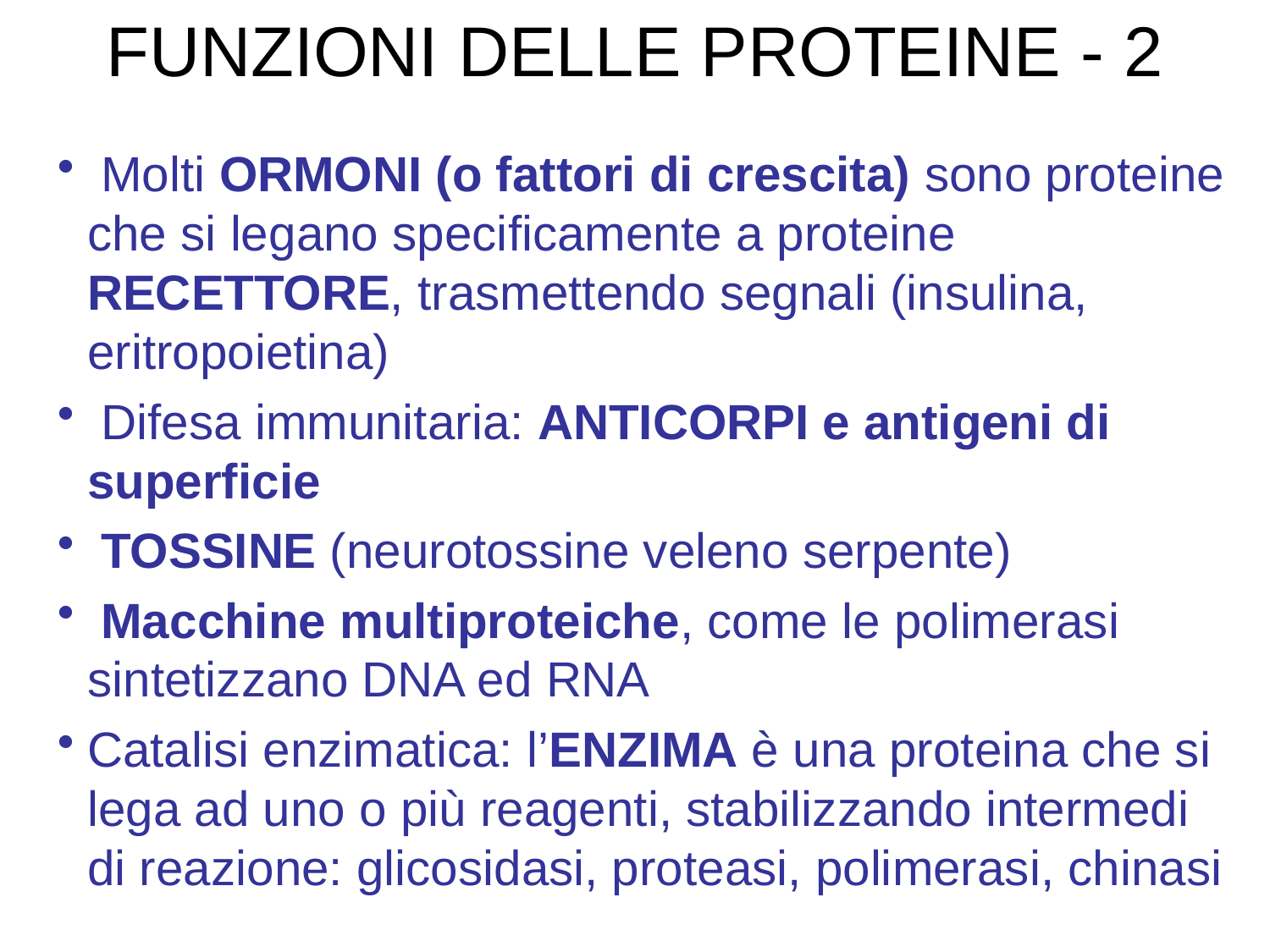

FUNZIONI DELLE PROTEINE - 2
 Molti ORMONI (o fattori di crescita) sono proteine che si legano specificamente a proteine RECETTORE, trasmettendo segnali (insulina, eritropoietina)
 Difesa immunitaria: ANTICORPI e antigeni di superficie
 TOSSINE (neurotossine veleno serpente)
 Macchine multiproteiche, come le polimerasi sintetizzano DNA ed RNA
Catalisi enzimatica: l’ENZIMA è una proteina che si lega ad uno o più reagenti, stabilizzando intermedi di reazione: glicosidasi, proteasi, polimerasi, chinasi